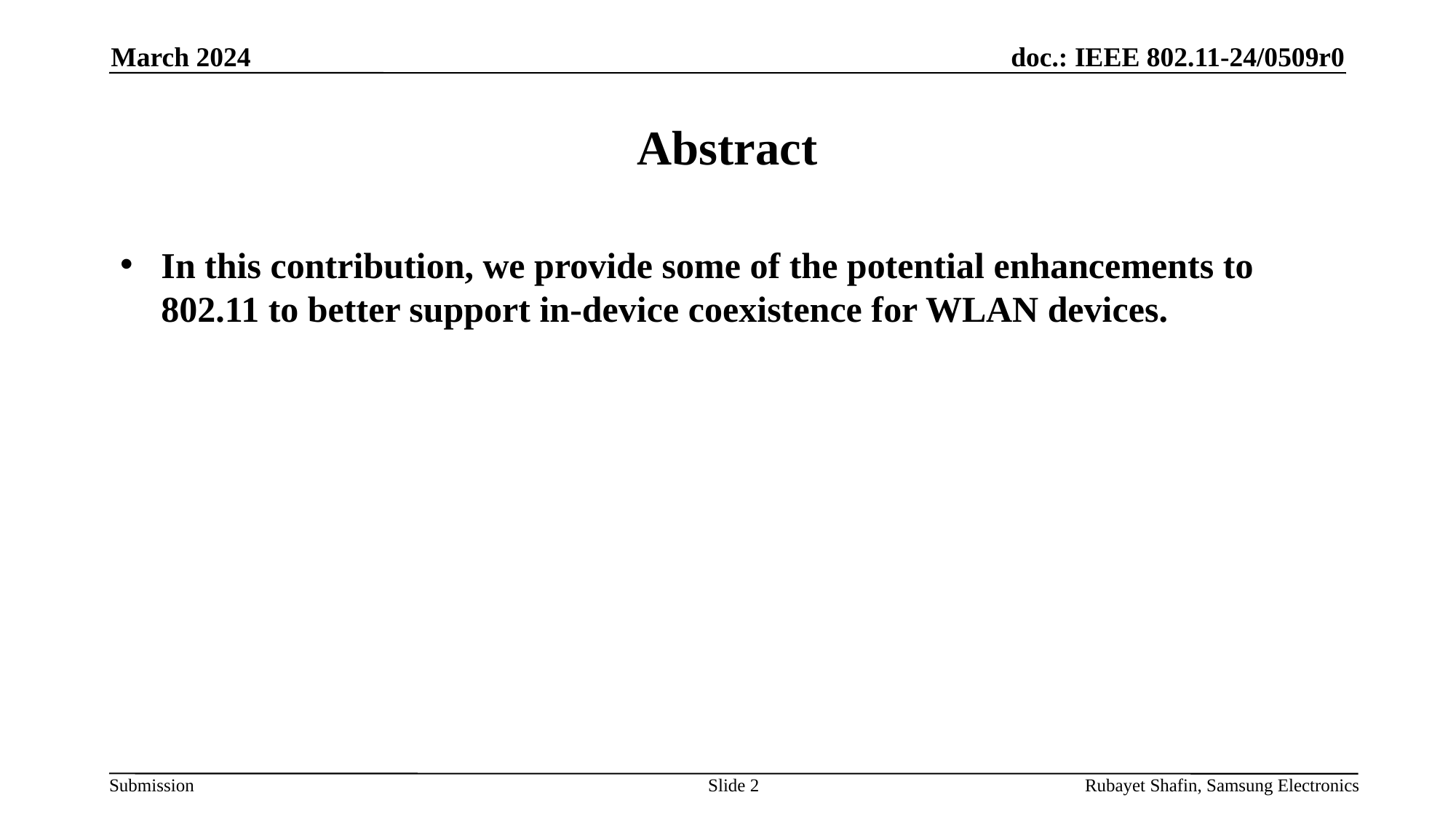

March 2024
# Abstract
In this contribution, we provide some of the potential enhancements to 802.11 to better support in-device coexistence for WLAN devices.
Slide 2
Rubayet Shafin, Samsung Electronics